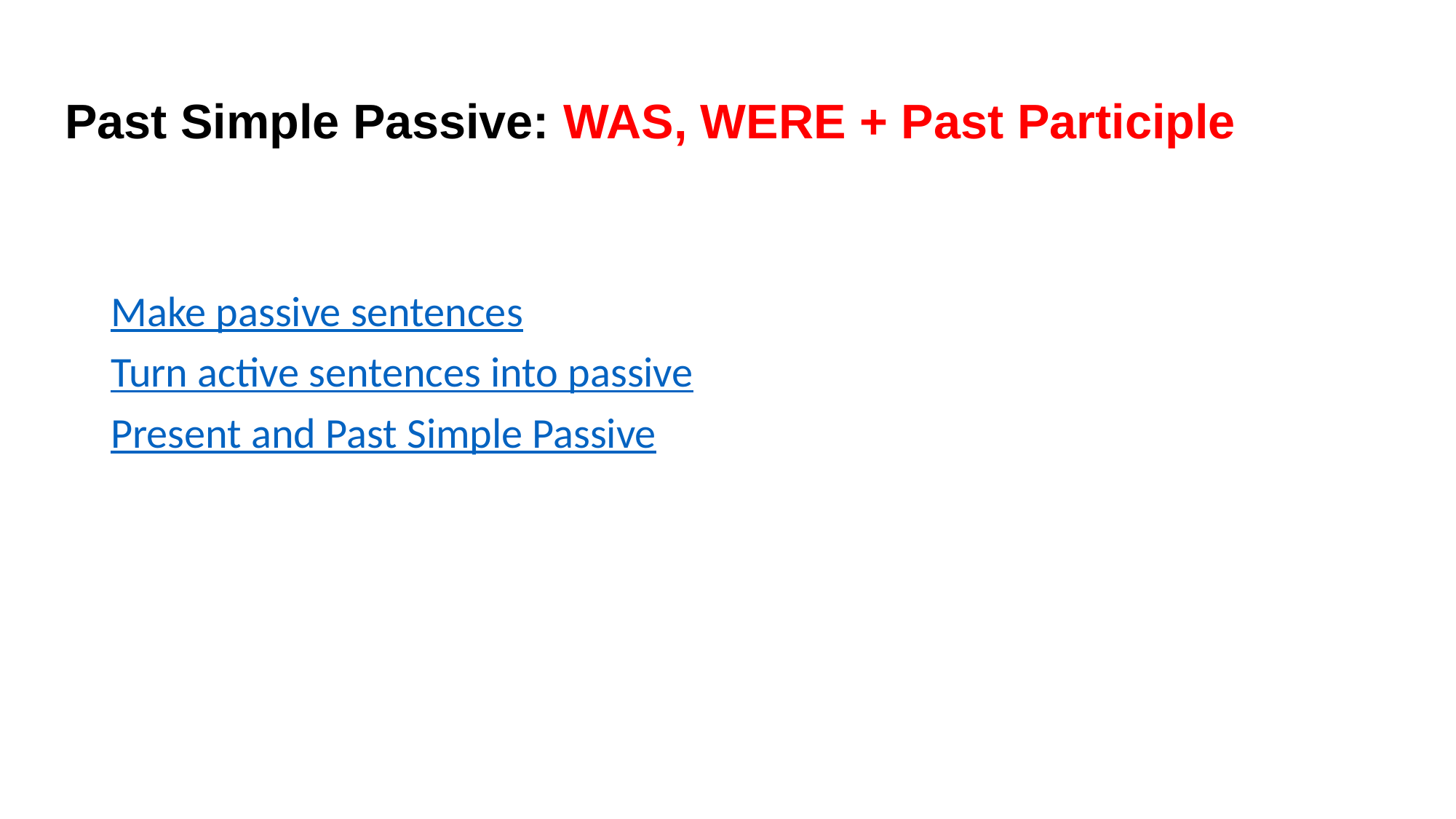

# Past Simple Passive: WAS, WERE + Past Participle

Make passive sentences
Turn active sentences into passive
Present and Past Simple Passive